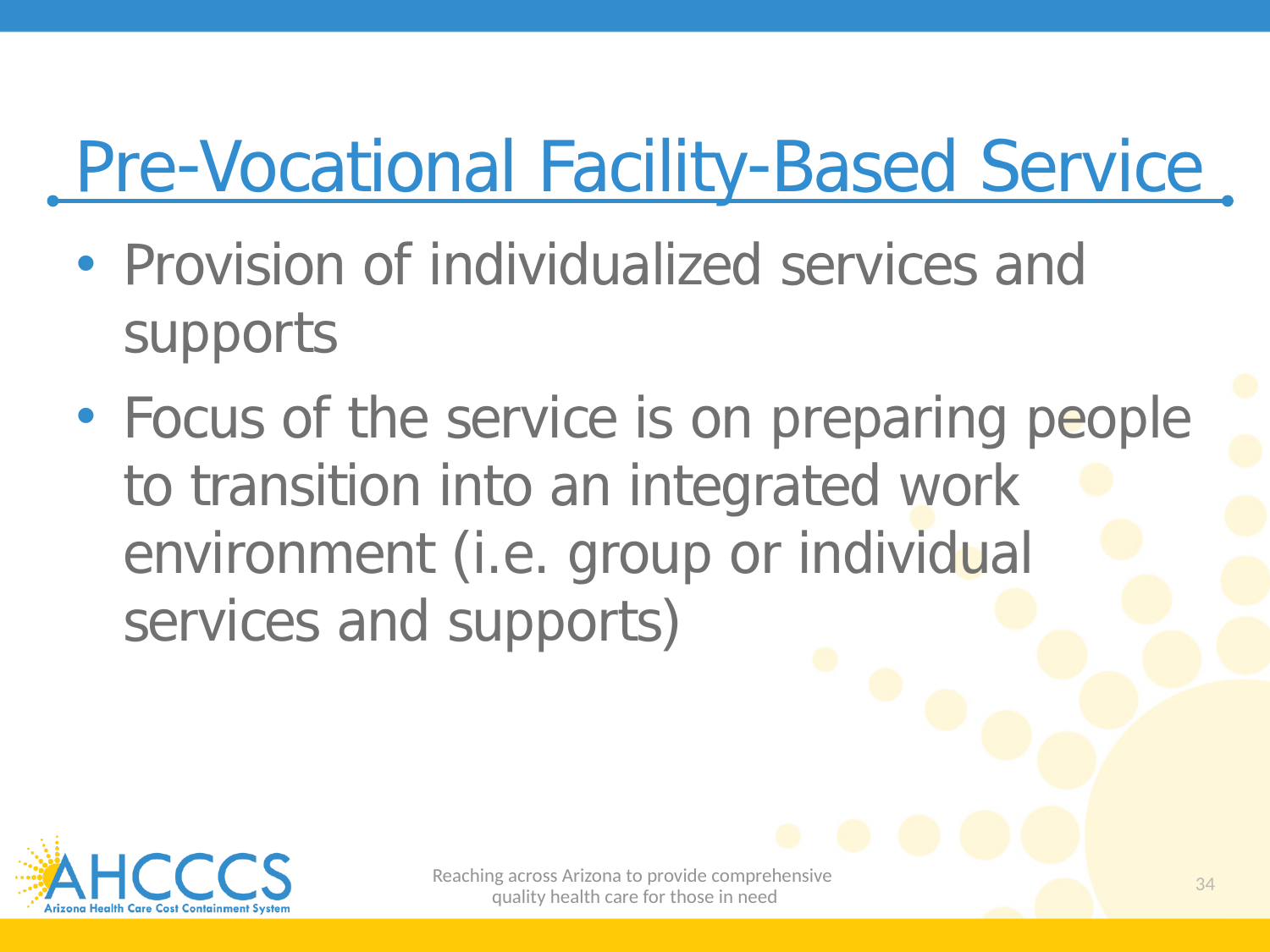

# Pre-Vocational Facility-Based Service
Provision of individualized services and supports
Focus of the service is on preparing people to transition into an integrated work environment (i.e. group or individual services and supports)
Reaching across Arizona to provide comprehensive
quality health care for those in need
34